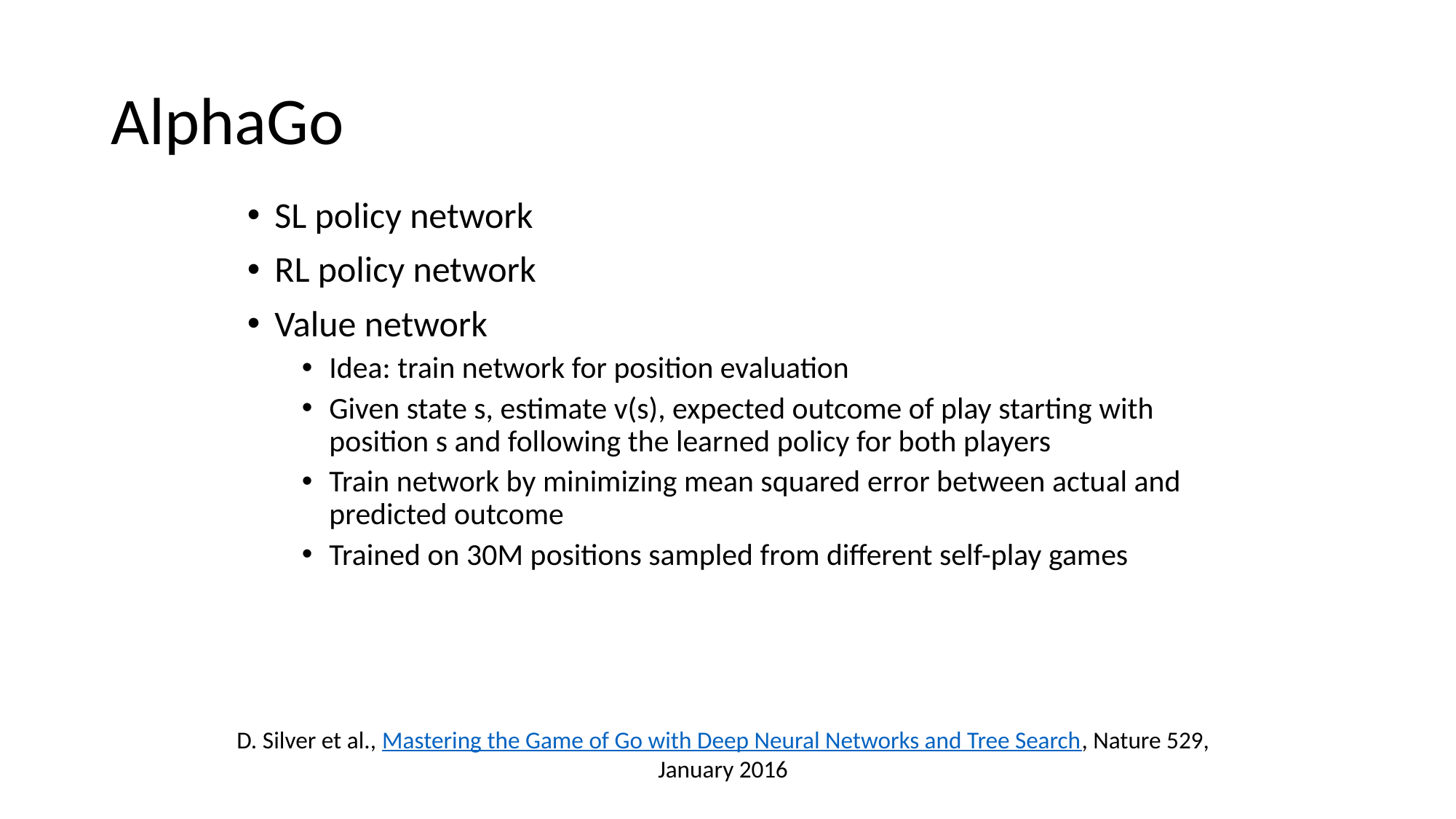

# AlphaGo
SL policy network
RL policy network
Value network
Idea: train network for position evaluation
Given state s, estimate v(s), expected outcome of play starting with position s and following the learned policy for both players
Train network by minimizing mean squared error between actual and predicted outcome
Trained on 30M positions sampled from different self-play games
D. Silver et al., Mastering the Game of Go with Deep Neural Networks and Tree Search, Nature 529, January 2016